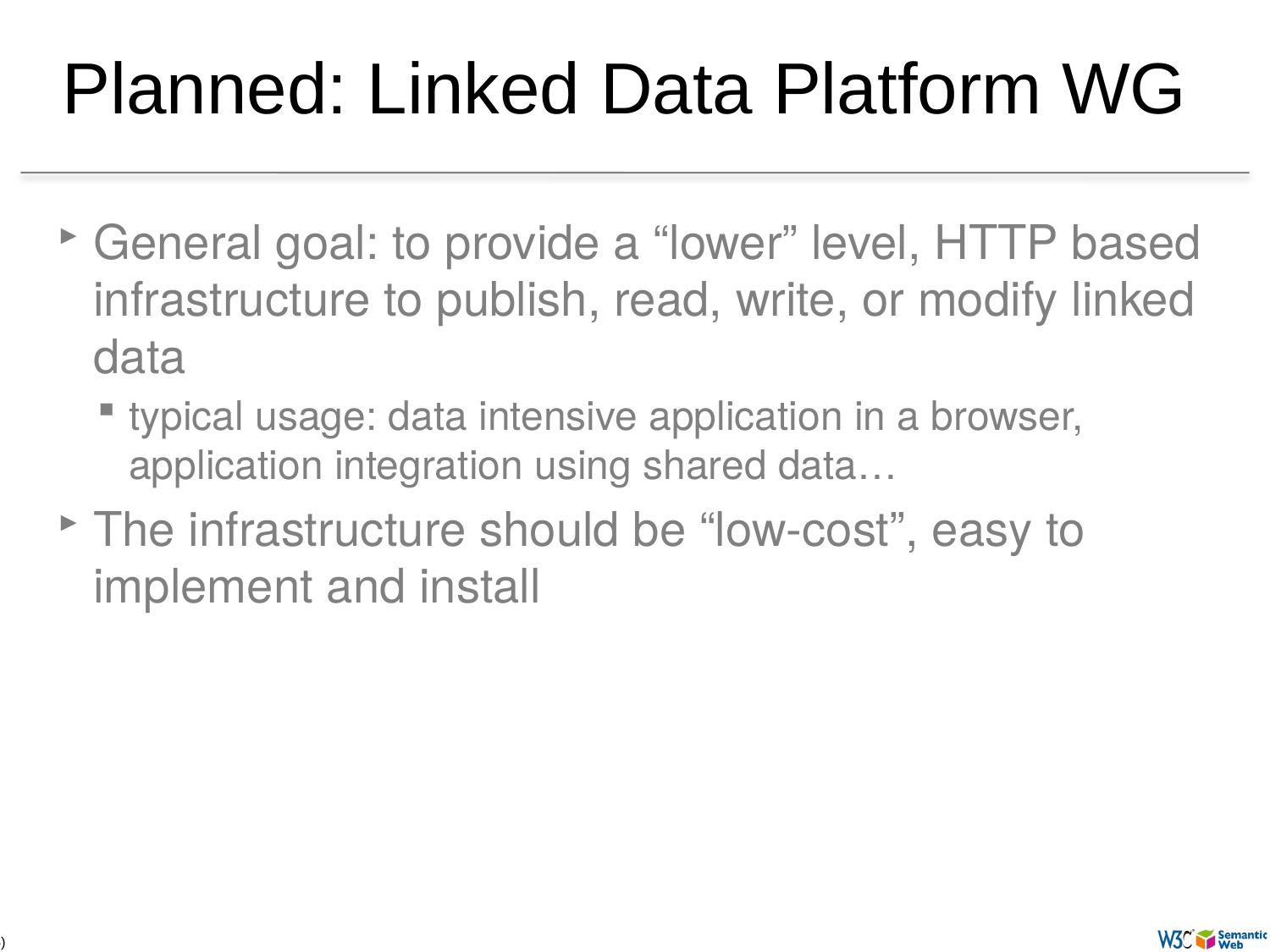

# Planned: Linked Data Platform WG
General goal: to provide a “lower” level, HTTP based infrastructure to publish, read, write, or modify linked data
typical usage: data intensive application in a browser, application integration using shared data…
The infrastructure should be “low-cost”, easy to implement and install